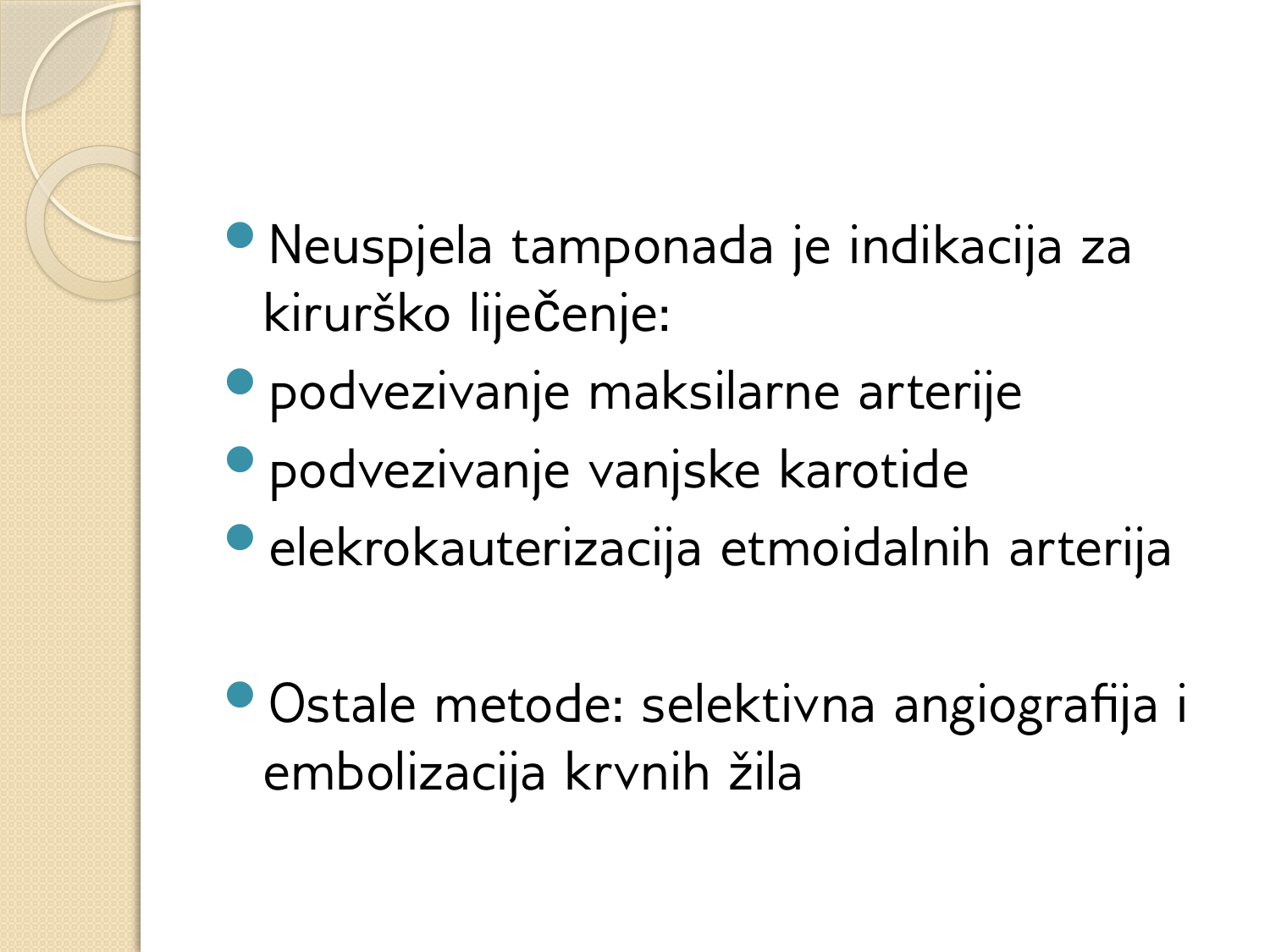

#
Neuspjela tamponada je indikacija za kirurško liječenje:
podvezivanje maksilarne arterije
podvezivanje vanjske karotide
elekrokauterizacija etmoidalnih arterija

Ostale metode: selektivna angiografija i embolizacija krvnih žila